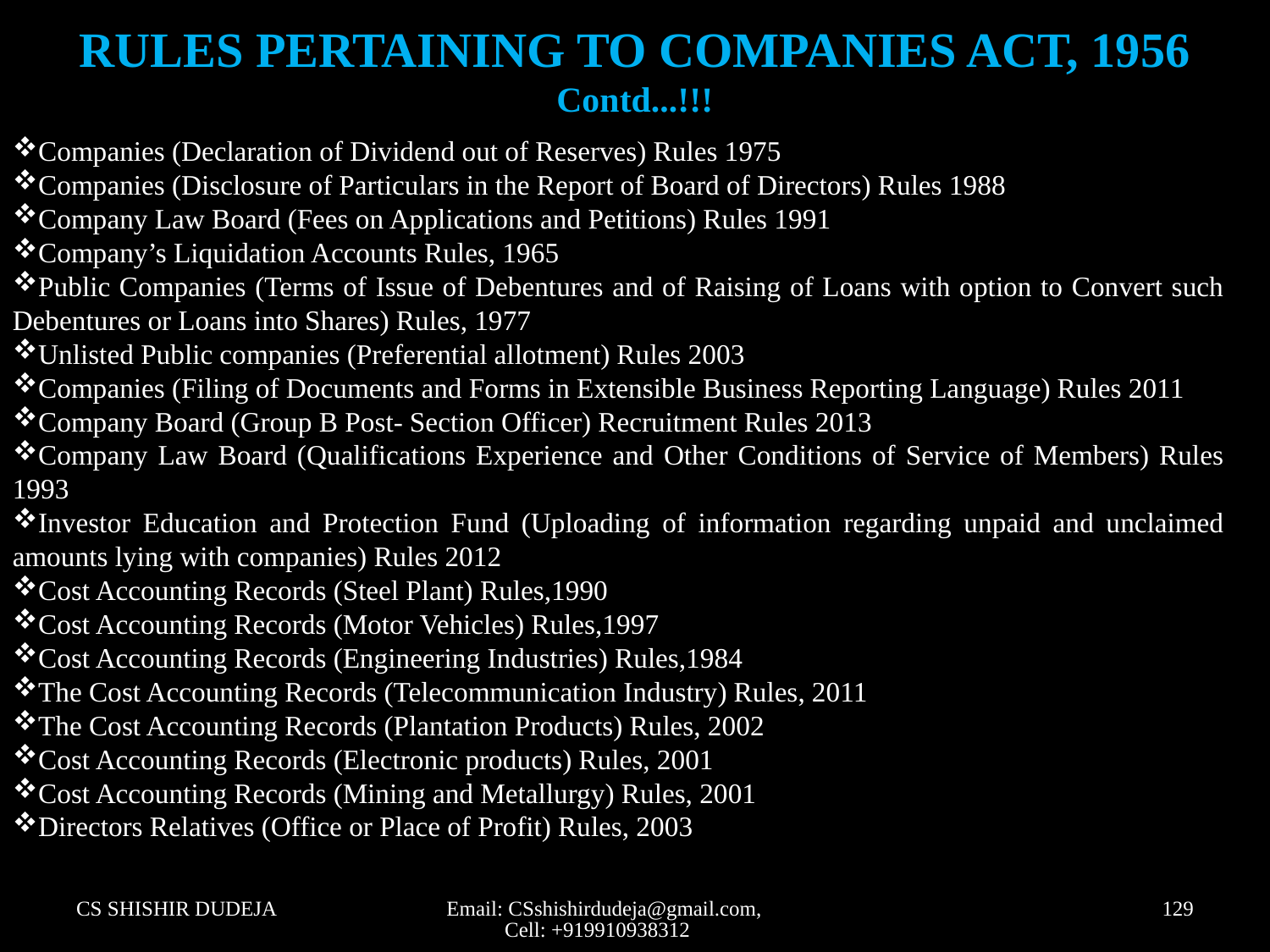

RULES PERTAINING TO COMPANIES ACT, 1956 Contd...!!!
Companies (Declaration of Dividend out of Reserves) Rules 1975
Companies (Disclosure of Particulars in the Report of Board of Directors) Rules 1988
Company Law Board (Fees on Applications and Petitions) Rules 1991
Company’s Liquidation Accounts Rules, 1965
Public Companies (Terms of Issue of Debentures and of Raising of Loans with option to Convert such Debentures or Loans into Shares) Rules, 1977
Unlisted Public companies (Preferential allotment) Rules 2003
Companies (Filing of Documents and Forms in Extensible Business Reporting Language) Rules 2011
Company Board (Group B Post- Section Officer) Recruitment Rules 2013
Company Law Board (Qualifications Experience and Other Conditions of Service of Members) Rules 1993
Investor Education and Protection Fund (Uploading of information regarding unpaid and unclaimed amounts lying with companies) Rules 2012
Cost Accounting Records (Steel Plant) Rules,1990
Cost Accounting Records (Motor Vehicles) Rules,1997
Cost Accounting Records (Engineering Industries) Rules,1984
The Cost Accounting Records (Telecommunication Industry) Rules, 2011
The Cost Accounting Records (Plantation Products) Rules, 2002
Cost Accounting Records (Electronic products) Rules, 2001
Cost Accounting Records (Mining and Metallurgy) Rules, 2001
Directors Relatives (Office or Place of Profit) Rules, 2003
CS SHISHIR DUDEJA
Email: CSshishirdudeja@gmail.com,                      Cell: +919910938312
129